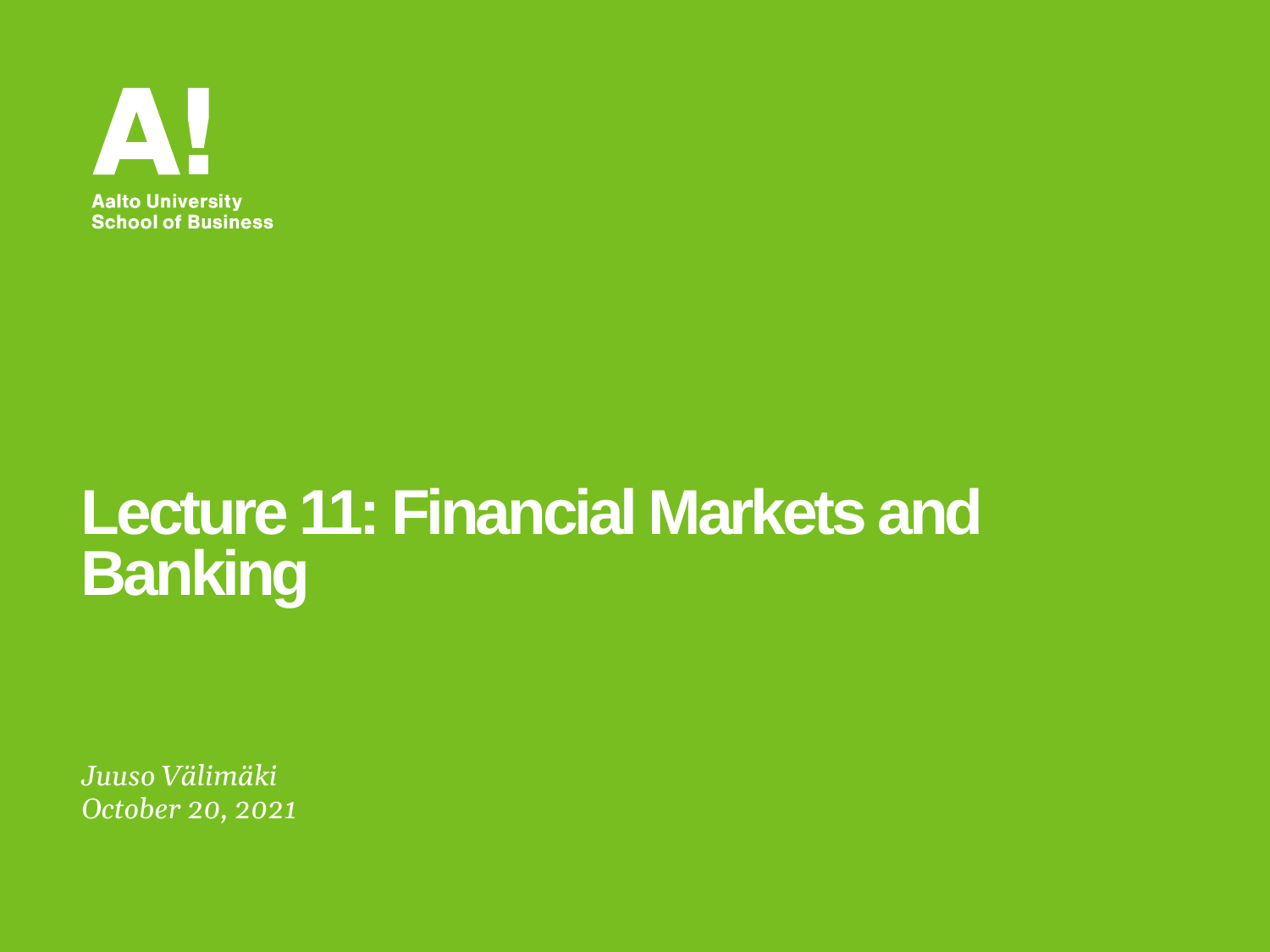

# Lecture 11: Financial Markets and Banking
Juuso Välimäki
October 20, 2021